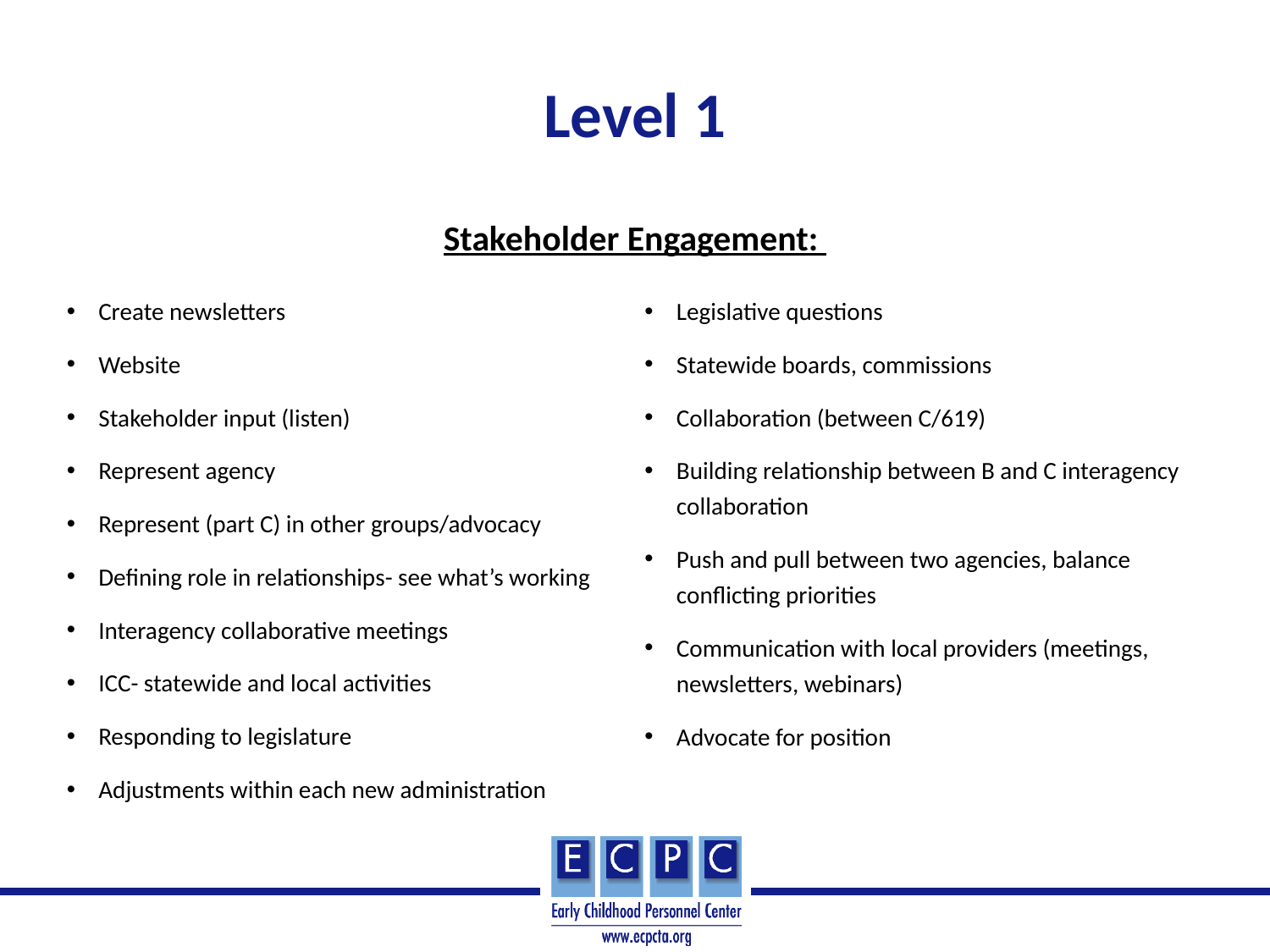

# Level 1
Stakeholder Engagement:
Create newsletters
Website
Stakeholder input (listen)
Represent agency
Represent (part C) in other groups/advocacy
Defining role in relationships- see what’s working
Interagency collaborative meetings
ICC- statewide and local activities
Responding to legislature
Adjustments within each new administration
Legislative questions
Statewide boards, commissions
Collaboration (between C/619)
Building relationship between B and C interagency collaboration
Push and pull between two agencies, balance conflicting priorities
Communication with local providers (meetings, newsletters, webinars)
Advocate for position